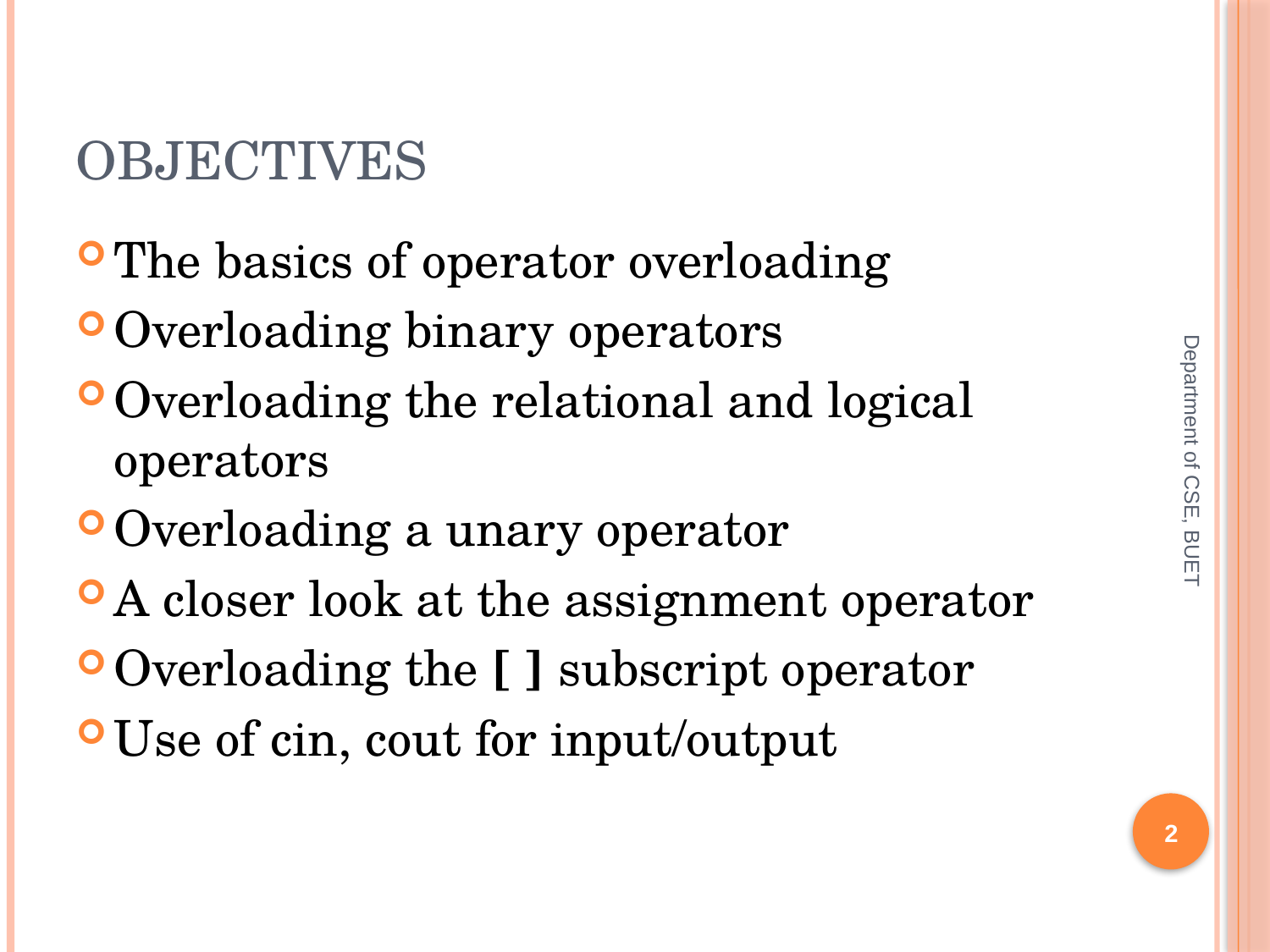

# Objectives
The basics of operator overloading
Overloading binary operators
Overloading the relational and logical operators
Overloading a unary operator
A closer look at the assignment operator
Overloading the [ ] subscript operator
Use of cin, cout for input/output
Department of CSE, BUET
2